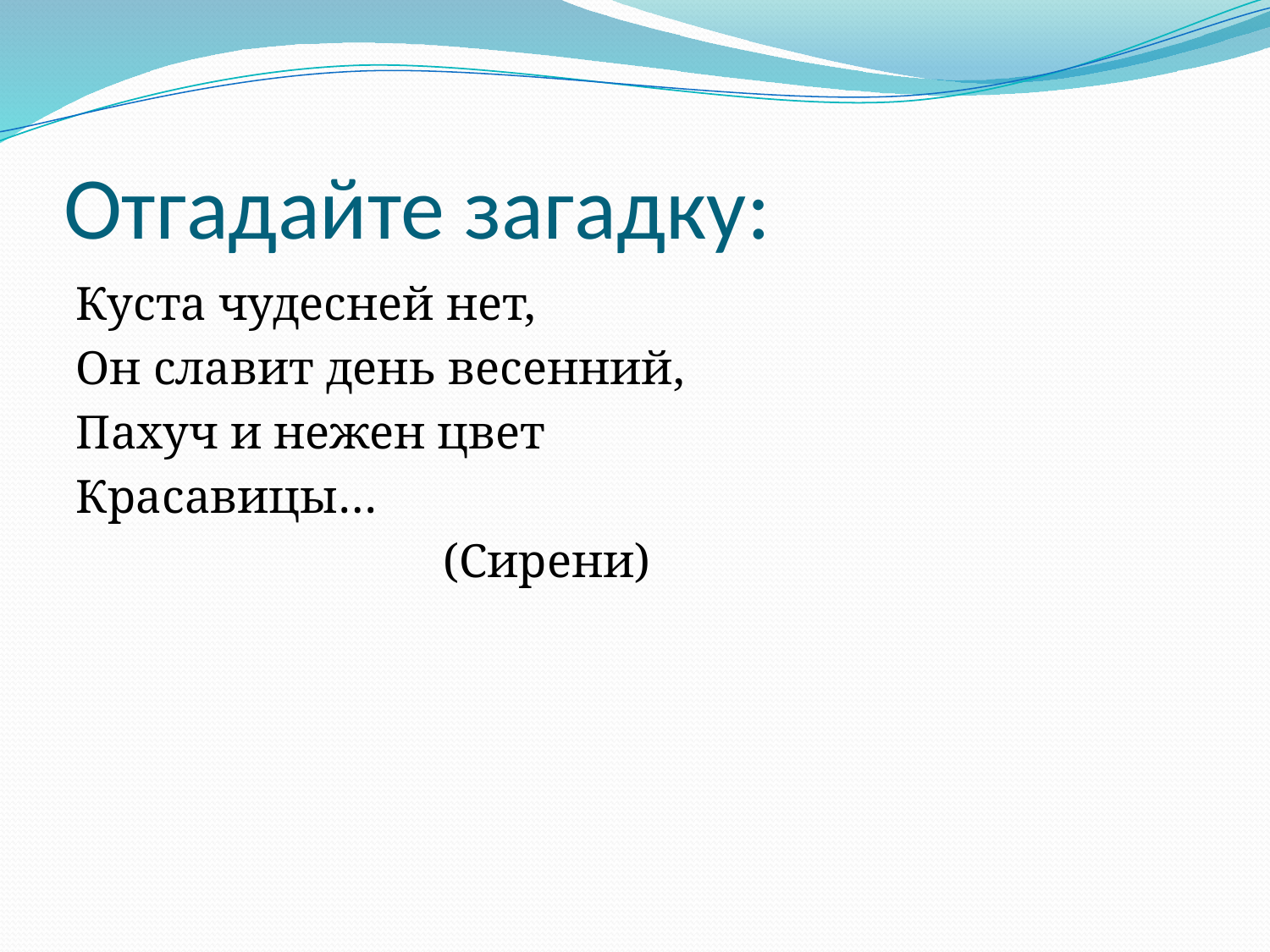

# Отгадайте загадку:
Куста чудесней нет,
Он славит день весенний,
Пахуч и нежен цвет
Красавицы…
                               (Сирени)